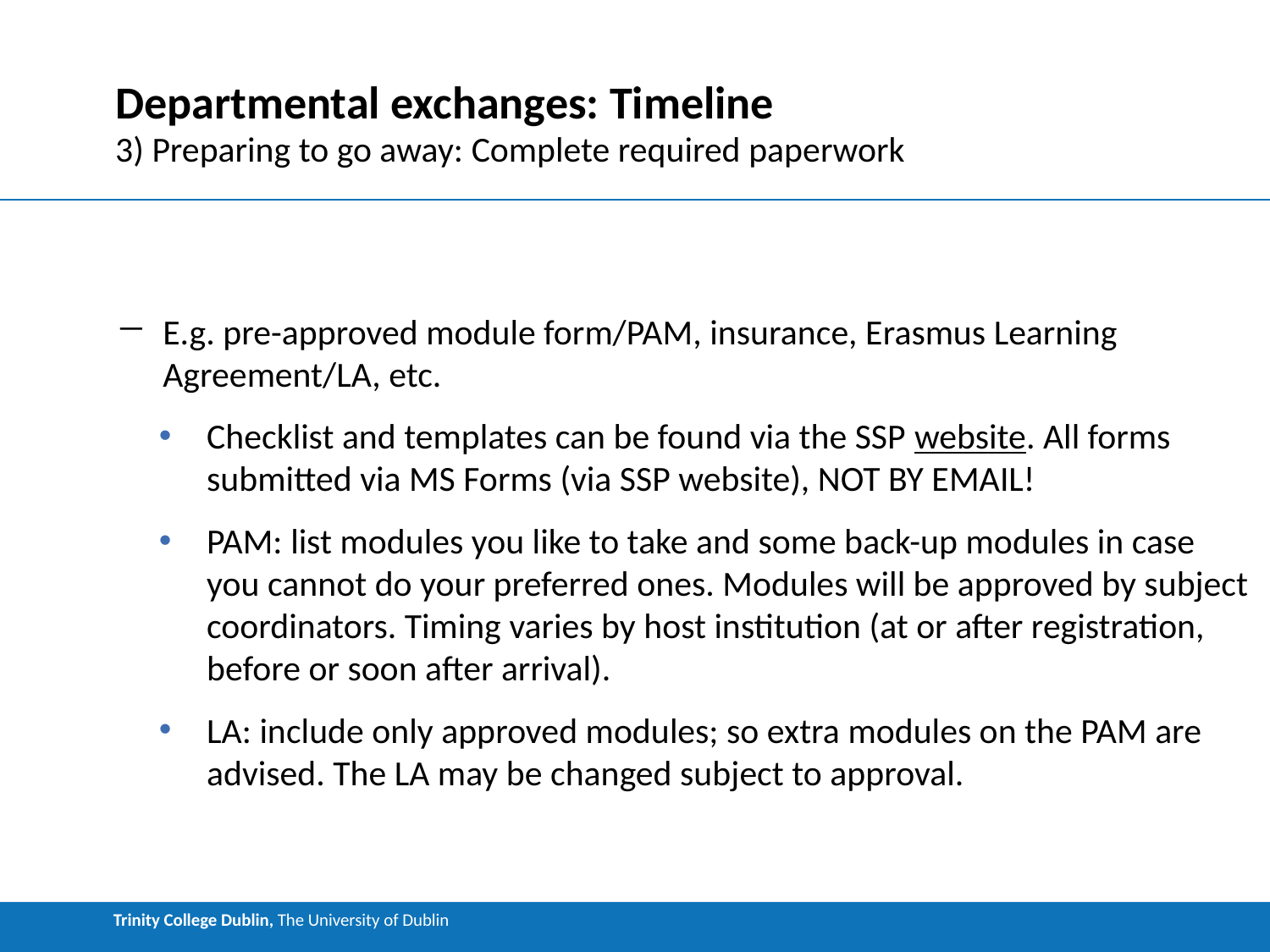

# Departmental exchanges: Timeline
3) Preparing to go away: Complete required paperwork
E.g. pre-approved module form/PAM, insurance, Erasmus Learning Agreement/LA, etc.
Checklist and templates can be found via the SSP website. All forms submitted via MS Forms (via SSP website), NOT BY EMAIL!
PAM: list modules you like to take and some back-up modules in case you cannot do your preferred ones. Modules will be approved by subject coordinators. Timing varies by host institution (at or after registration, before or soon after arrival).
LA: include only approved modules; so extra modules on the PAM are advised. The LA may be changed subject to approval.